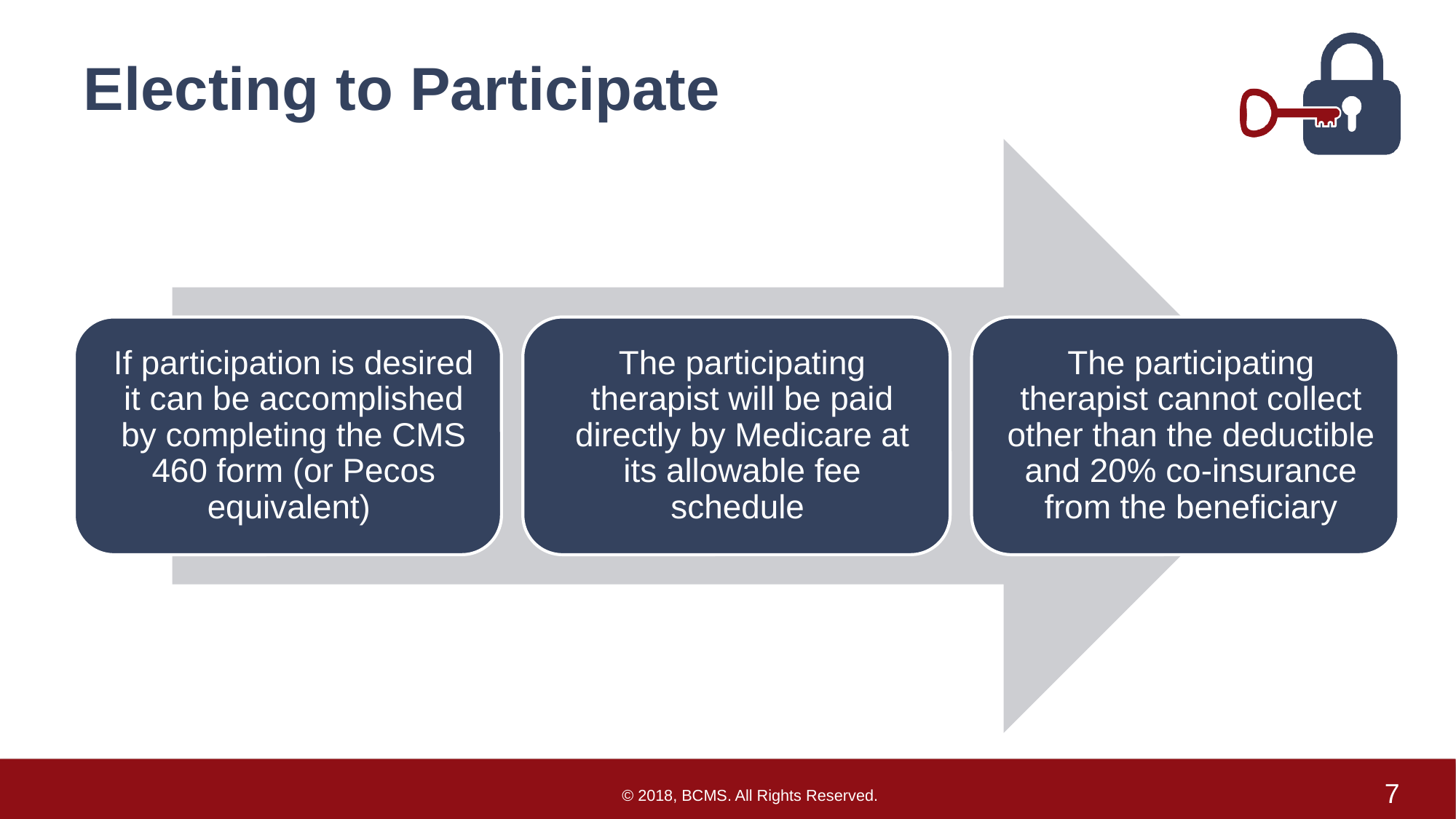

# Electing to Participate
If participation is desired it can be accomplished by completing the CMS 460 form (or Pecos equivalent)
The participating therapist will be paid directly by Medicare at its allowable fee schedule
The participating therapist cannot collect other than the deductible and 20% co-insurance from the beneficiary